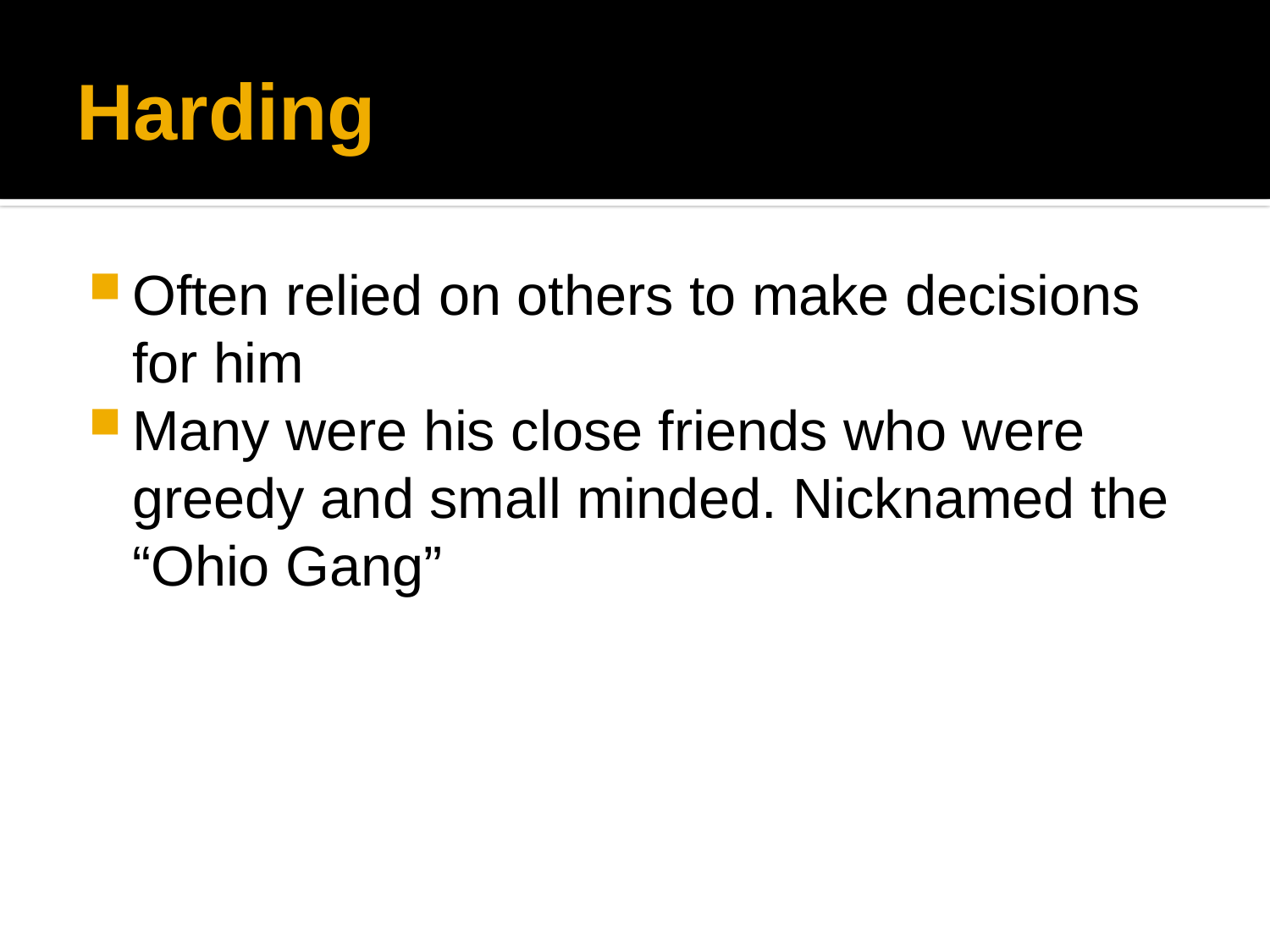

# Harding
Often relied on others to make decisions for him
Many were his close friends who were greedy and small minded. Nicknamed the “Ohio Gang”